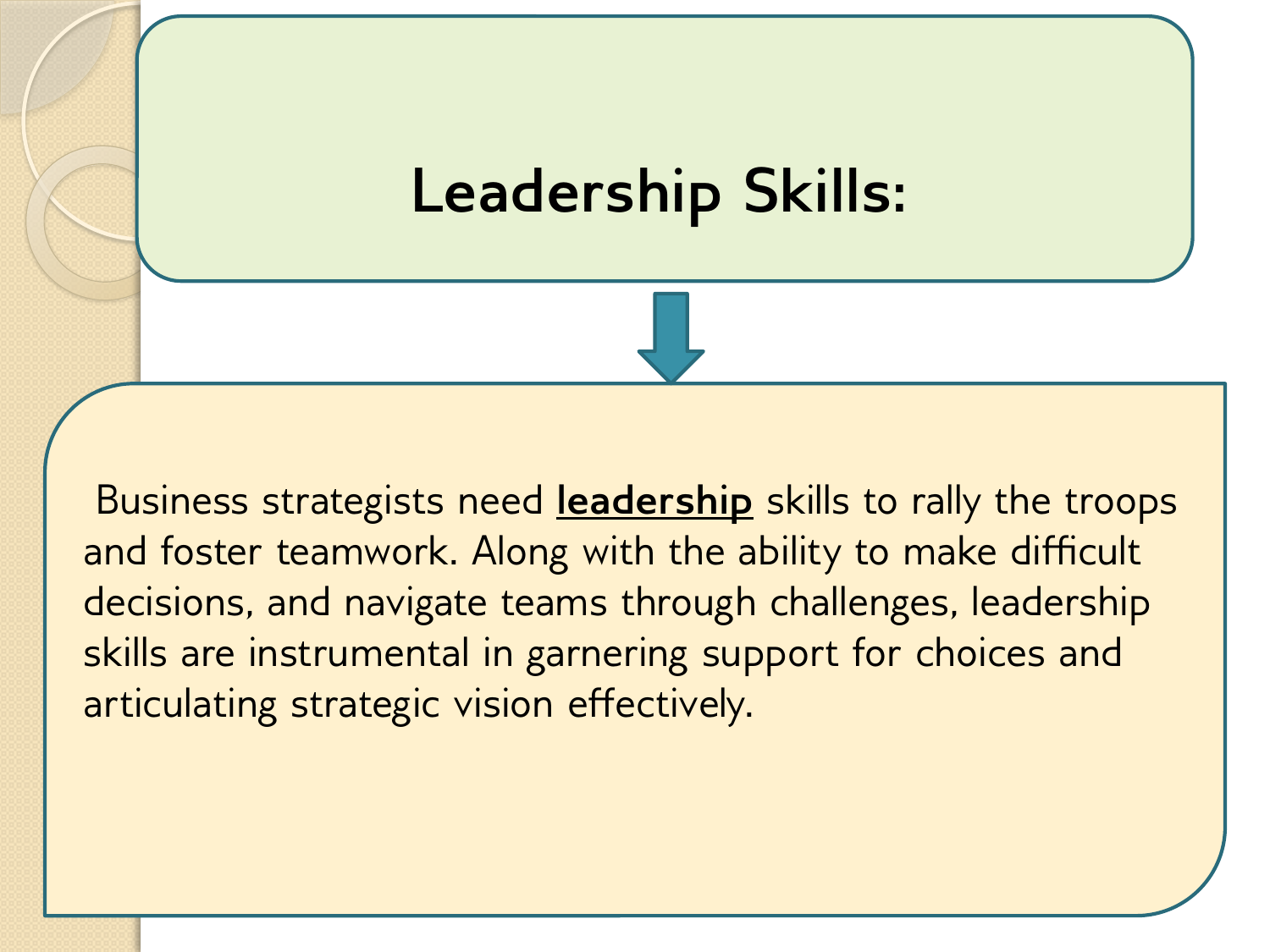

Leadership Skills:

 Business strategists need leadership skills to rally the troops and foster teamwork. Along with the ability to make difficult decisions, and navigate teams through challenges, leadership skills are instrumental in garnering support for choices and articulating strategic vision effectively.

18